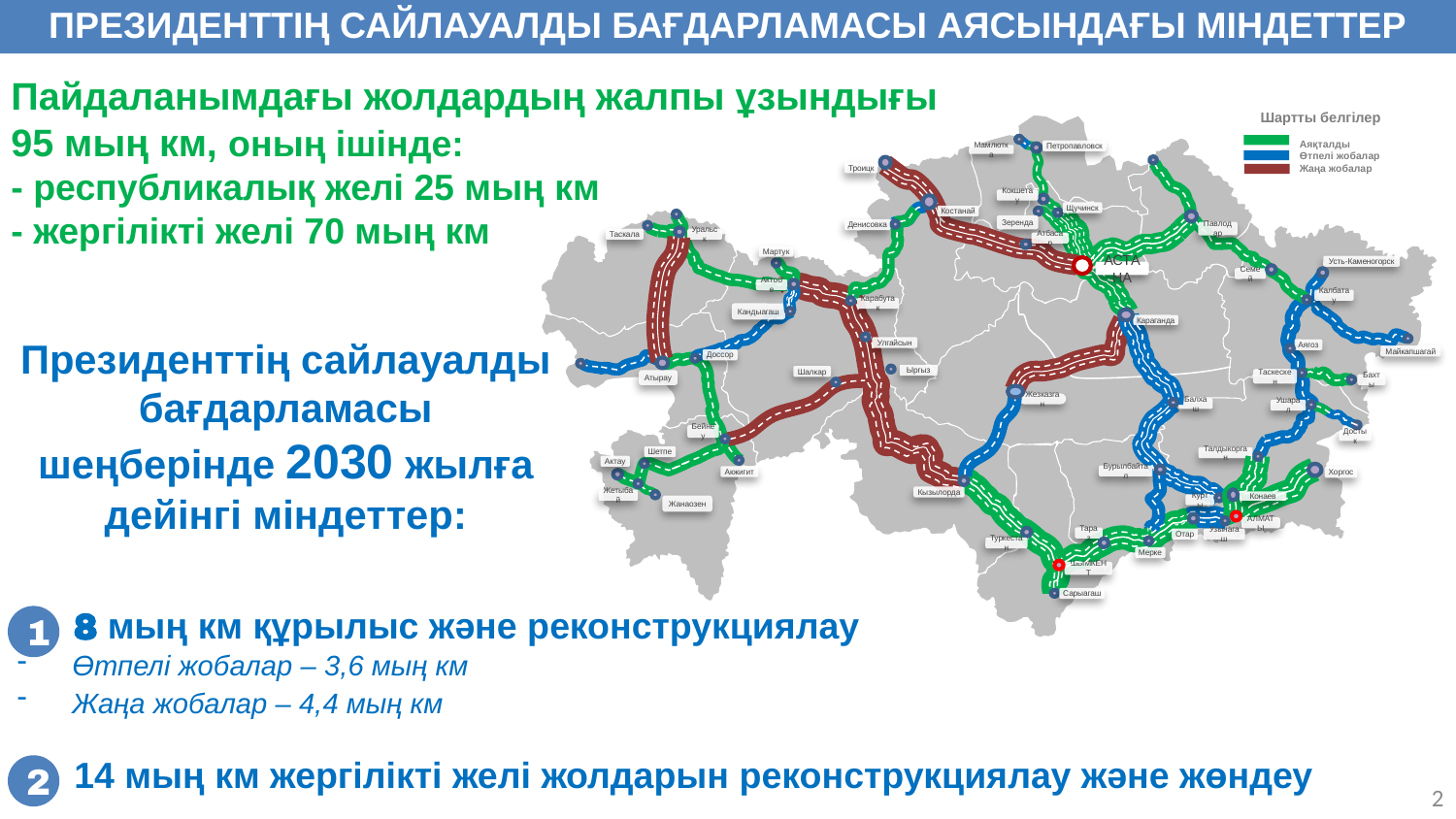

ПРЕЗИДЕНТТІҢ САЙЛАУАЛДЫ БАҒДАРЛАМАСЫ АЯСЫНДАҒЫ МІНДЕТТЕР
Пайдаланымдағы жолдардың жалпы ұзындығы 95 мың км, оның ішінде:
- республикалық желі 25 мың км
- жергілікті желі 70 мың км
Шартты белгілер
Аяқталды
Өтпелі жобалар
Жаңа жобалар

Петропавловск

Мамлютка

Троицк

Кокшетау

Щучинск

Костанай

Зеренда

Денисовка

Павлодар

Таскала

Уральск

Атбасар

Мартук

Усть-Каменогорск

АСТАНА

Семей

Актобе

Калбатау

Карабутак

Кандыагаш

Караганда

Улгайсын
Аягоз

Майкапшагай
Доссор

Ыргыз

Шалкар
Таскескен

Атырау

Бахты

Жезказган

Балхаш

Ушарал

Бейнеу
Достык

Шетпе
Талдыкорган

Актау

Бурылбайтал

Акжигит
Хоргос

Кызылорда

Жетыбай

Конаев

Курты
Жанаозен

АЛМАТЫ

Тараз

Отар
Узынагаш

Туркестан

Мерке

ШЫМКЕНТ
Сарыагаш

Президенттің сайлауалды бағдарламасы шеңберінде 2030 жылға дейінгі міндеттер:
     8 мың км құрылыс және реконструкциялау
Өтпелі жобалар – 3,6 мың км
Жаңа жобалар – 4,4 мың км
1
     14 мың км жергілікті желі жолдарын реконструкциялау және жөндеу
2
2